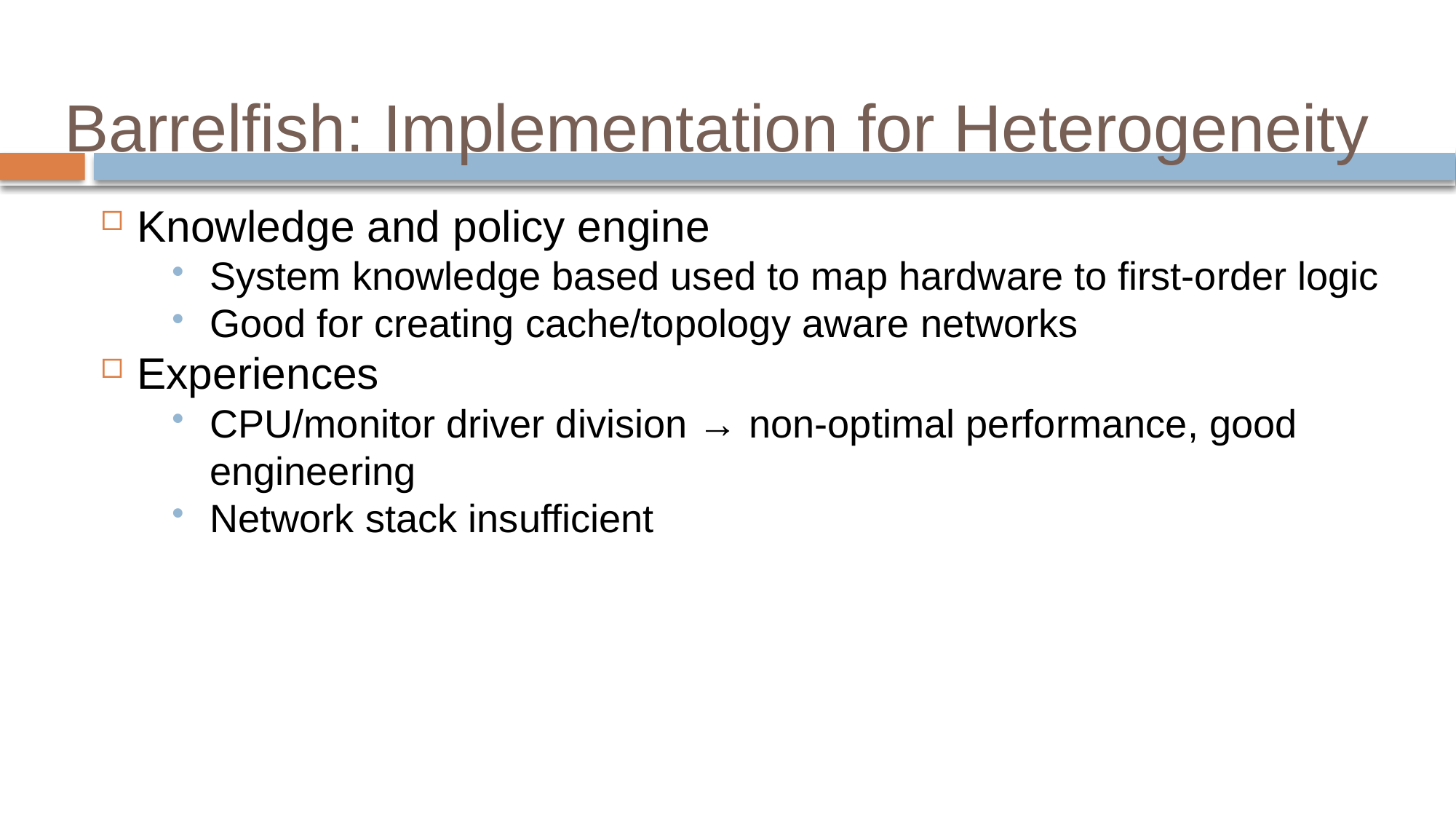

# Barrelfish: Implementation for Heterogeneity
Knowledge and policy engine
System knowledge based used to map hardware to first-order logic
Good for creating cache/topology aware networks
Experiences
CPU/monitor driver division → non-optimal performance, good engineering
Network stack insufficient
39